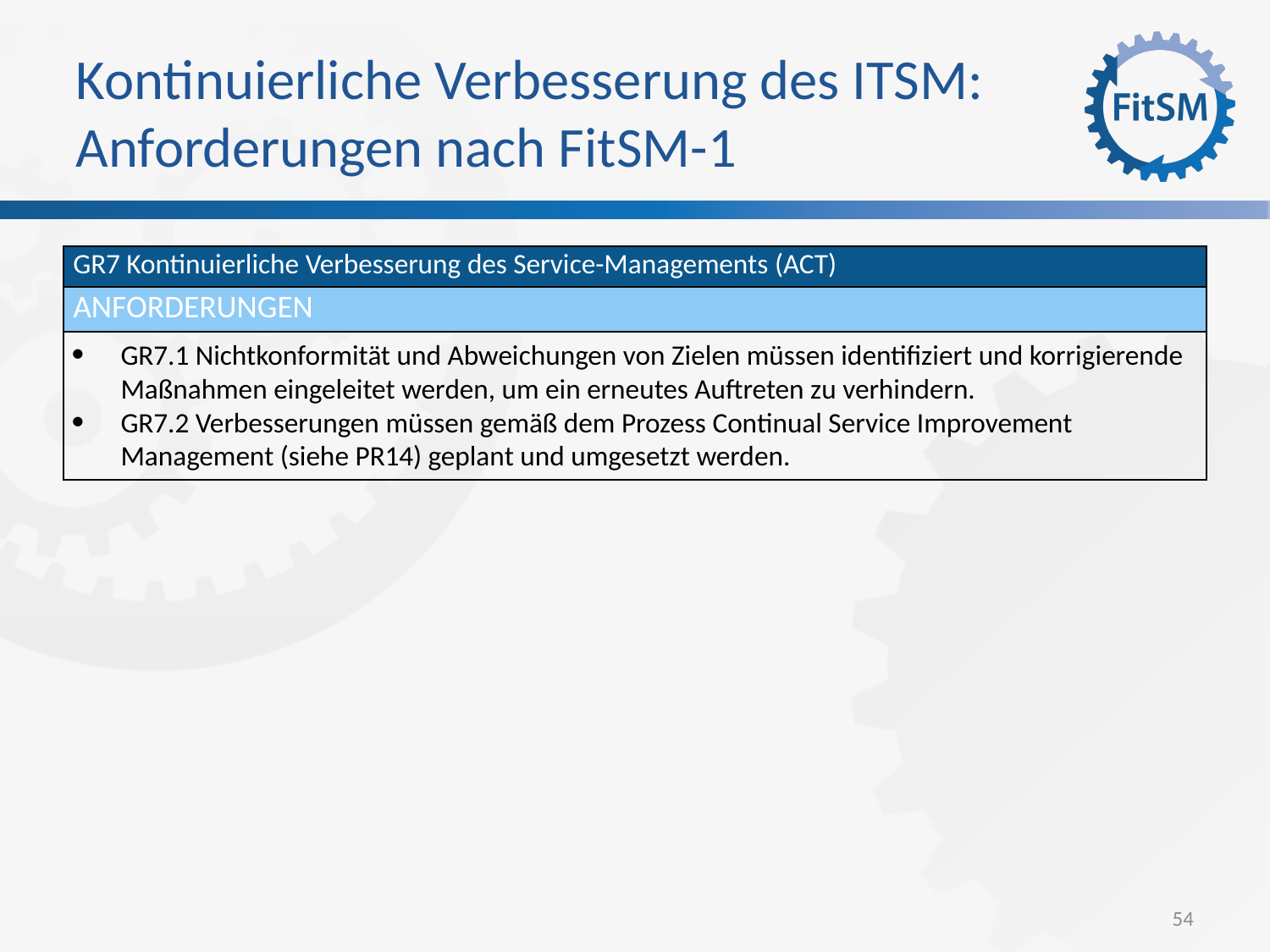

Kontinuierliche Verbesserung des ITSM:
Anforderungen nach FitSM-1
| GR7 Kontinuierliche Verbesserung des Service-Managements (ACT) |
| --- |
| Anforderungen |
| GR7.1 Nichtkonformität und Abweichungen von Zielen müssen identifiziert und korrigierende Maßnahmen eingeleitet werden, um ein erneutes Auftreten zu verhindern. GR7.2 Verbesserungen müssen gemäß dem Prozess Continual Service Improvement Management (siehe PR14) geplant und umgesetzt werden. |
54